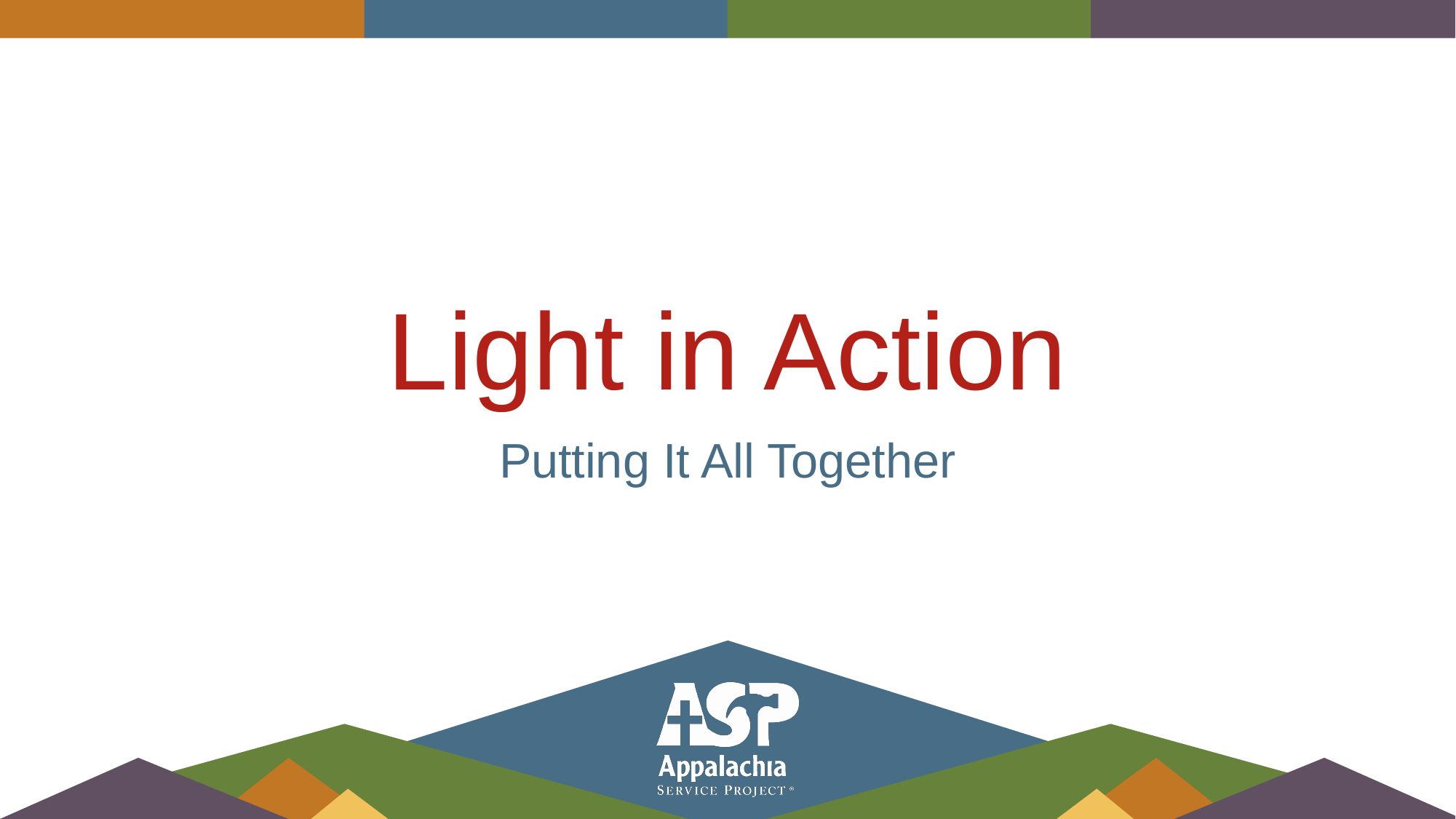

# Light in Action
Putting It All Together